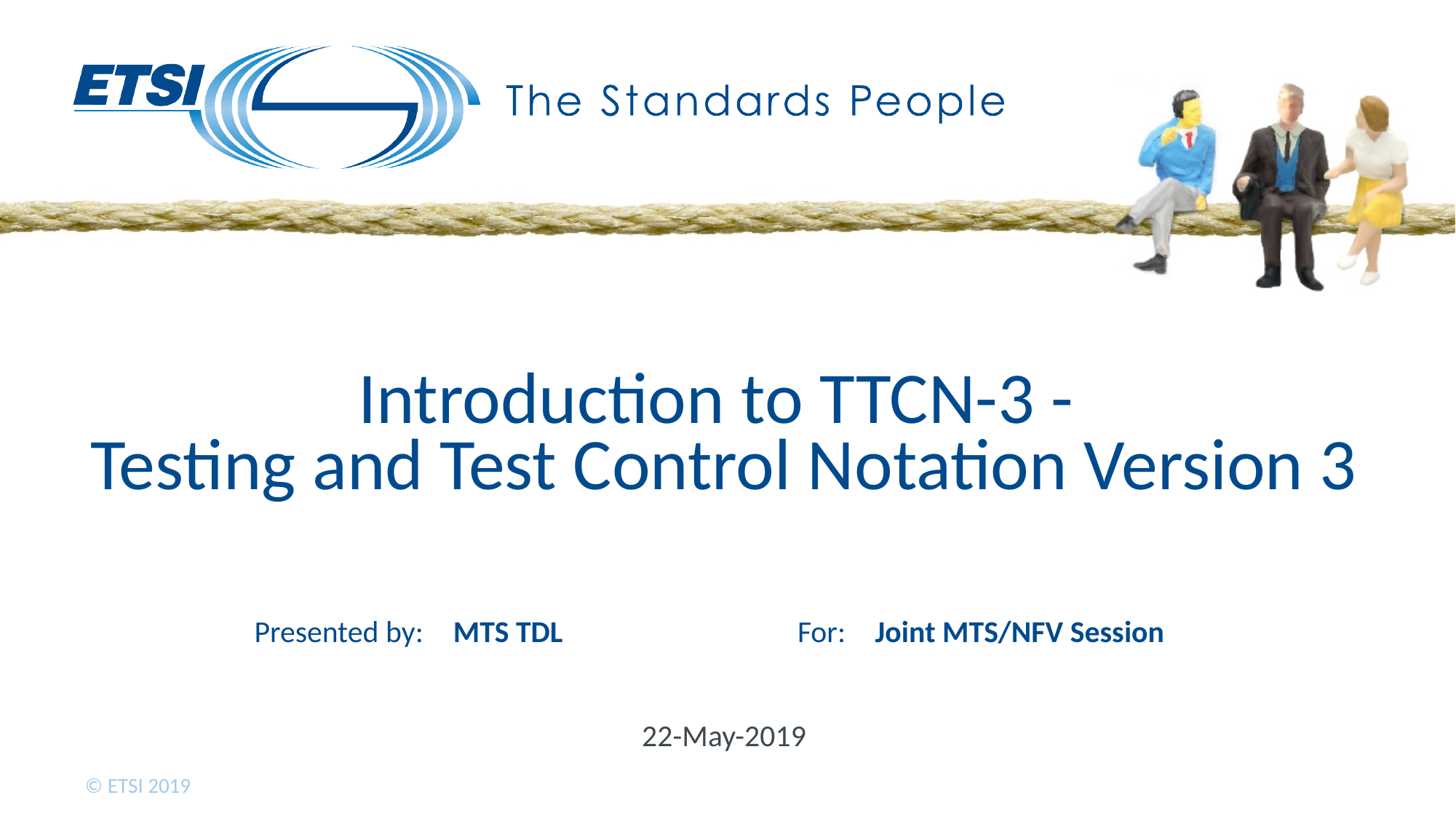

# Introduction to TTCN-3 - Testing and Test Control Notation Version 3
MTS TDL
Joint MTS/NFV Session
22-May-2019